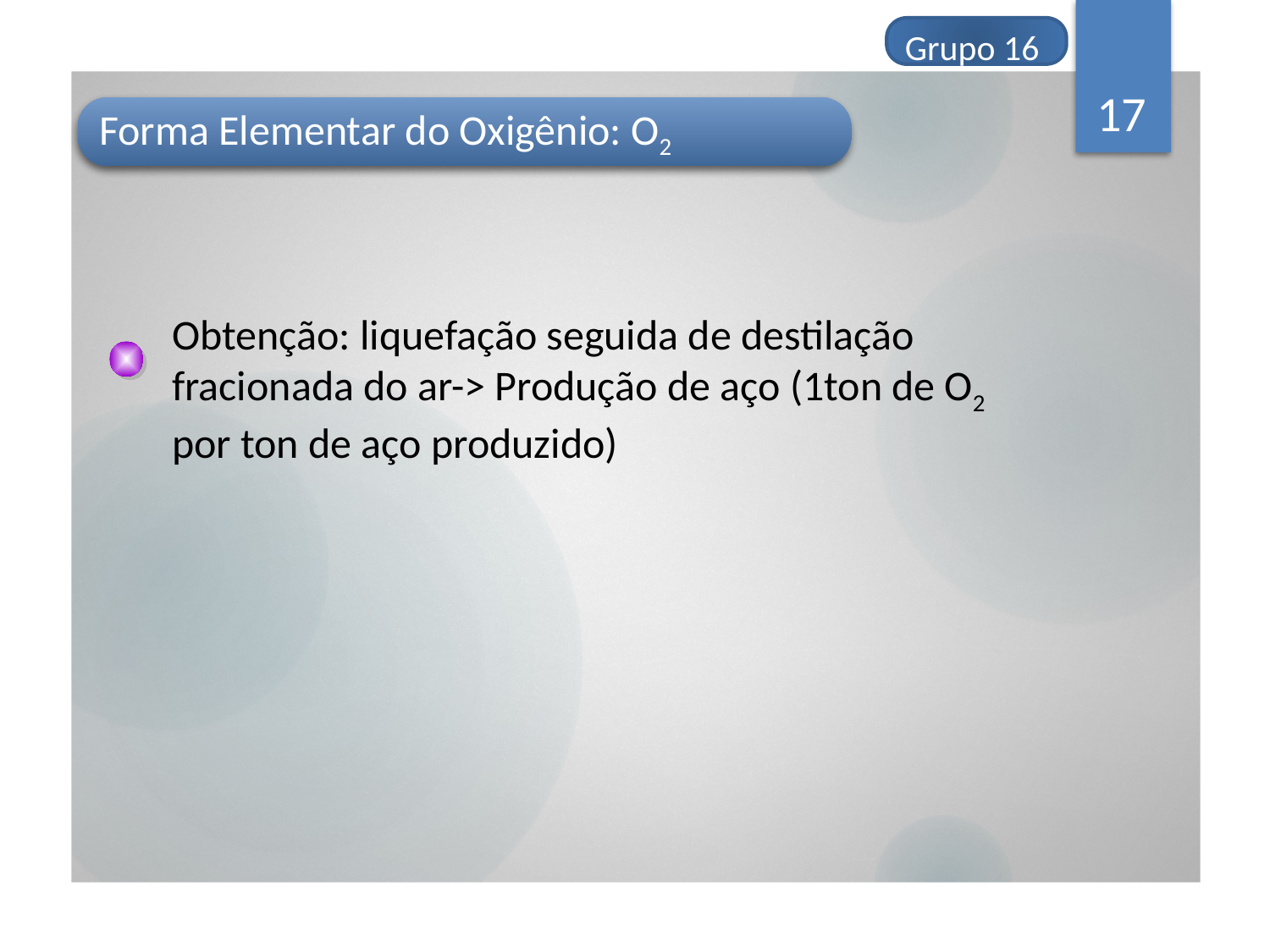

Grupo 16
17
Forma Elementar do Oxigênio: O2
Obtenção: liquefação seguida de destilação fracionada do ar-> Produção de aço (1ton de O2 por ton de aço produzido)